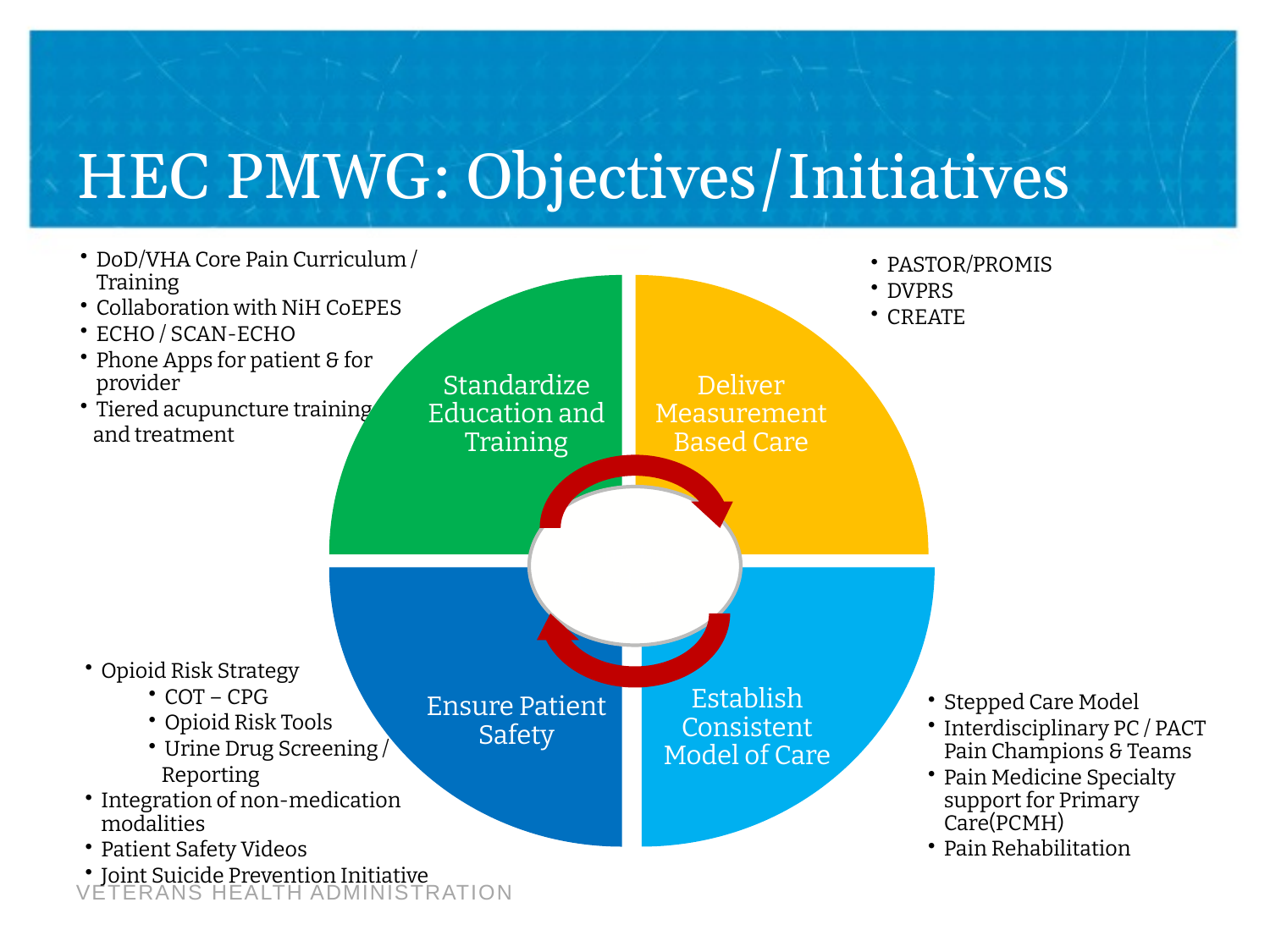

# HEC PMWG: Objectives/Initiatives
DoD/VHA Core Pain Curriculum / Training
Collaboration with NiH CoEPES
ECHO / SCAN-ECHO
Phone Apps for patient & for provider
Tiered acupuncture training
   and treatment

PASTOR/PROMIS
DVPRS
CREATE
Standardize Education and Training
Deliver Measurement Based Care

Ensure Patient Safety

Establish Consistent Model of Care
Opioid Risk Strategy
COT – CPG
Opioid Risk Tools
Urine Drug Screening /
   Reporting
Integration of non-medication modalities
Patient Safety Videos
Joint Suicide Prevention Initiative

Stepped Care Model
Interdisciplinary PC / PACT Pain Champions & Teams
Pain Medicine Specialty support for Primary Care(PCMH)
Pain Rehabilitation

Function  Readiness